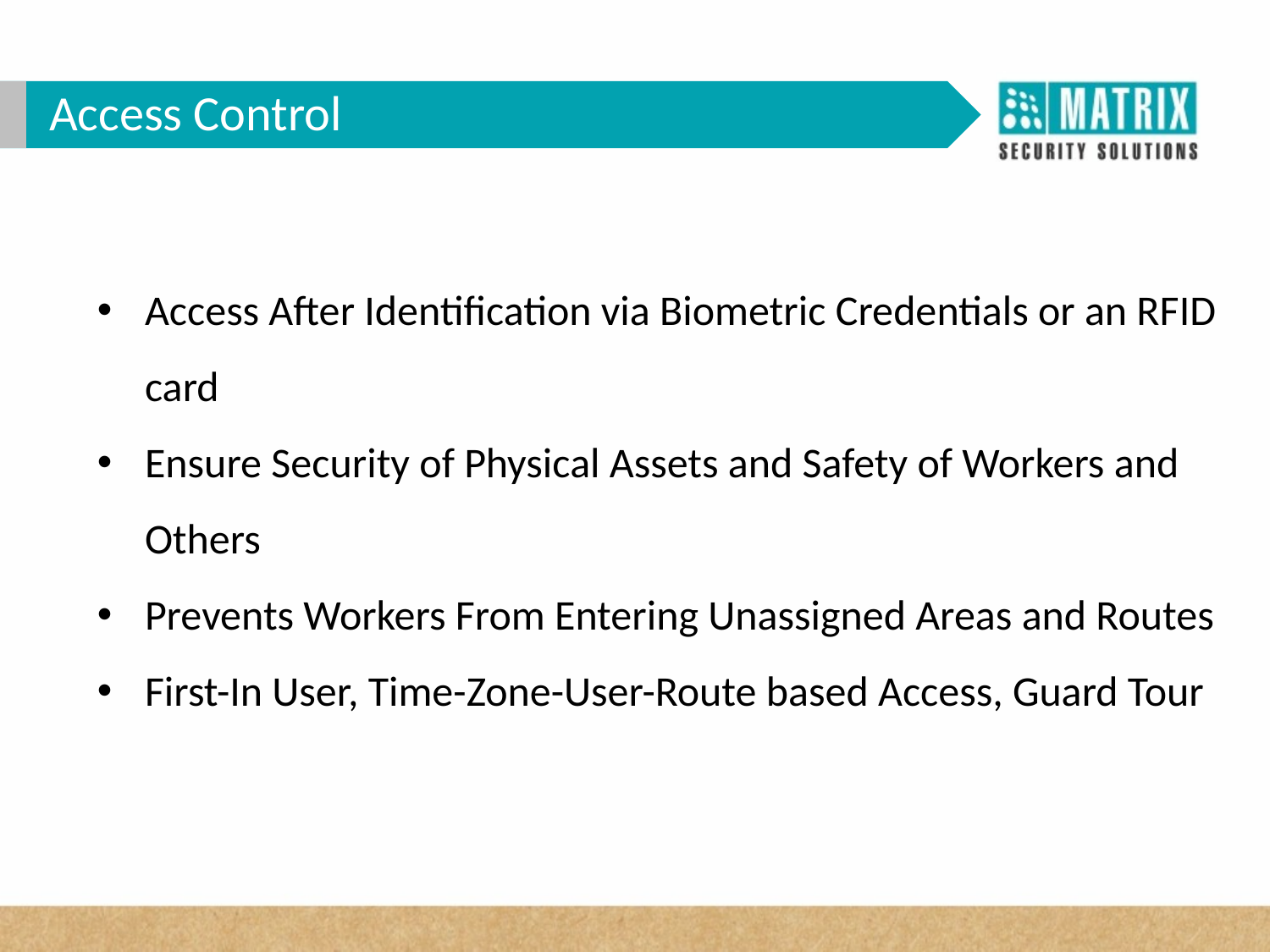

Access Control

Access After Identification via Biometric Credentials or an RFID card
Ensure Security of Physical Assets and Safety of Workers and Others
Prevents Workers From Entering Unassigned Areas and Routes
First-In User, Time-Zone-User-Route based Access, Guard Tour